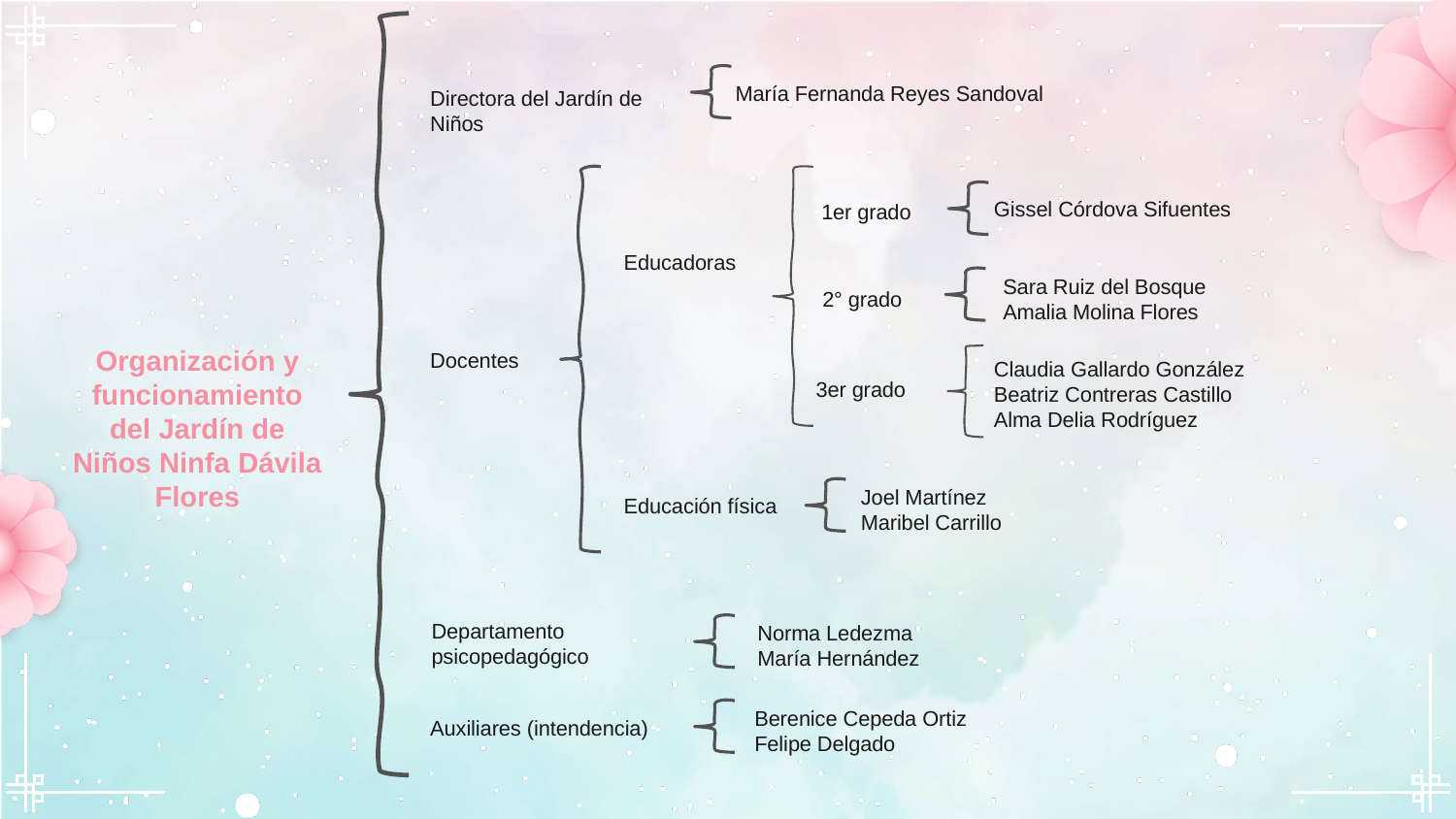

María Fernanda Reyes Sandoval

Directora del Jardín de Niños

Gissel Córdova Sifuentes

1er grado
Educadoras
Sara Ruiz del Bosque
Amalia Molina Flores

2° grado
Docentes
Claudia Gallardo González
Beatriz Contreras Castillo
Alma Delia Rodríguez

# Organización y funcionamiento del Jardín de Niños Ninfa Dávila Flores
3er grado
Joel Martínez
Maribel Carrillo
Educación física

Departamento psicopedagógico
Norma Ledezma
María Hernández

Berenice Cepeda Ortiz
Felipe Delgado
Auxiliares (intendencia)